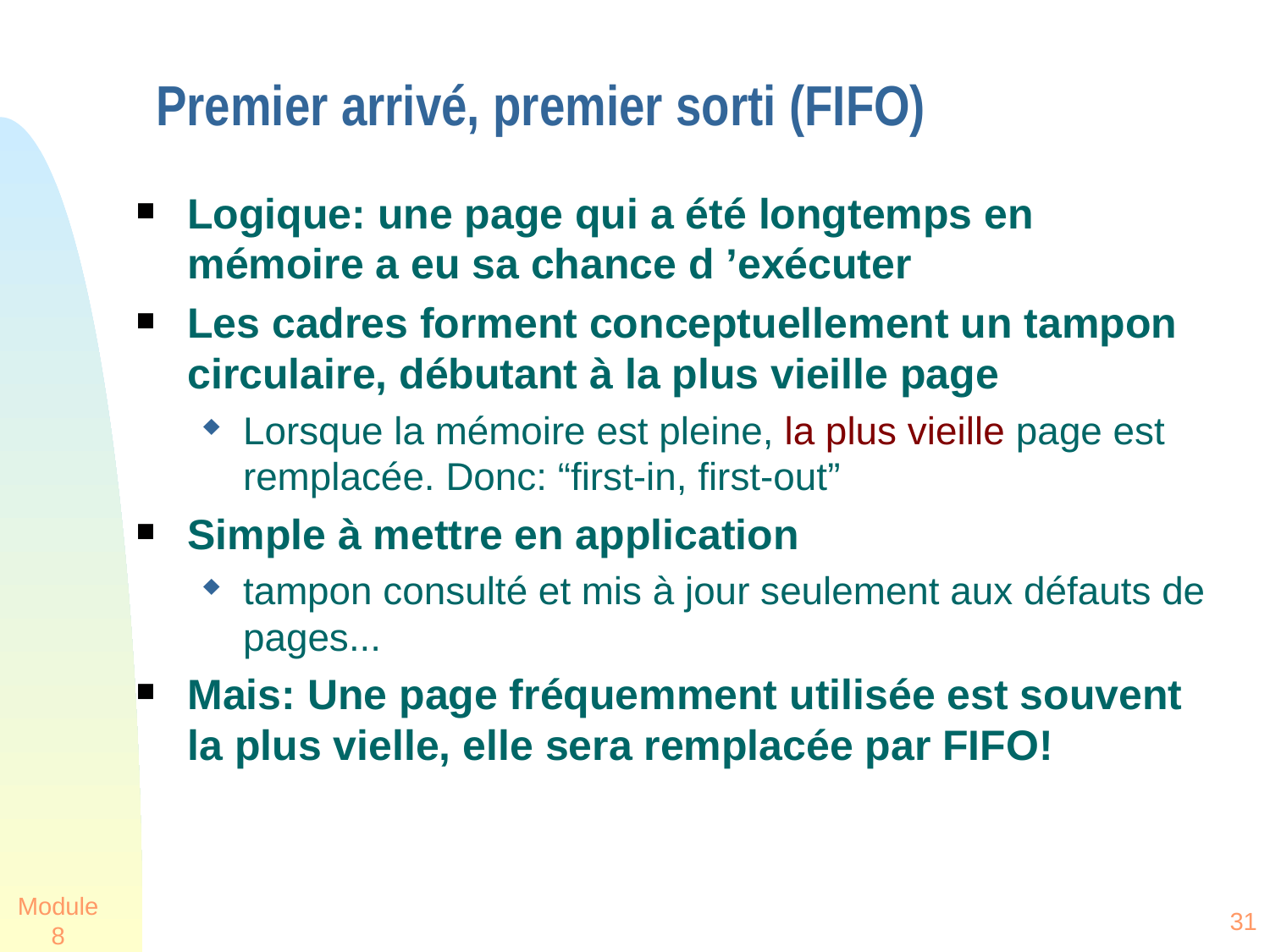

# Premier arrivé, premier sorti (FIFO)
Logique: une page qui a été longtemps en mémoire a eu sa chance d ’exécuter
Les cadres forment conceptuellement un tampon circulaire, débutant à la plus vieille page
Lorsque la mémoire est pleine, la plus vieille page est remplacée. Donc: “first-in, first-out”
Simple à mettre en application
tampon consulté et mis à jour seulement aux défauts de pages...
Mais: Une page fréquemment utilisée est souvent la plus vielle, elle sera remplacée par FIFO!

Module 8
31